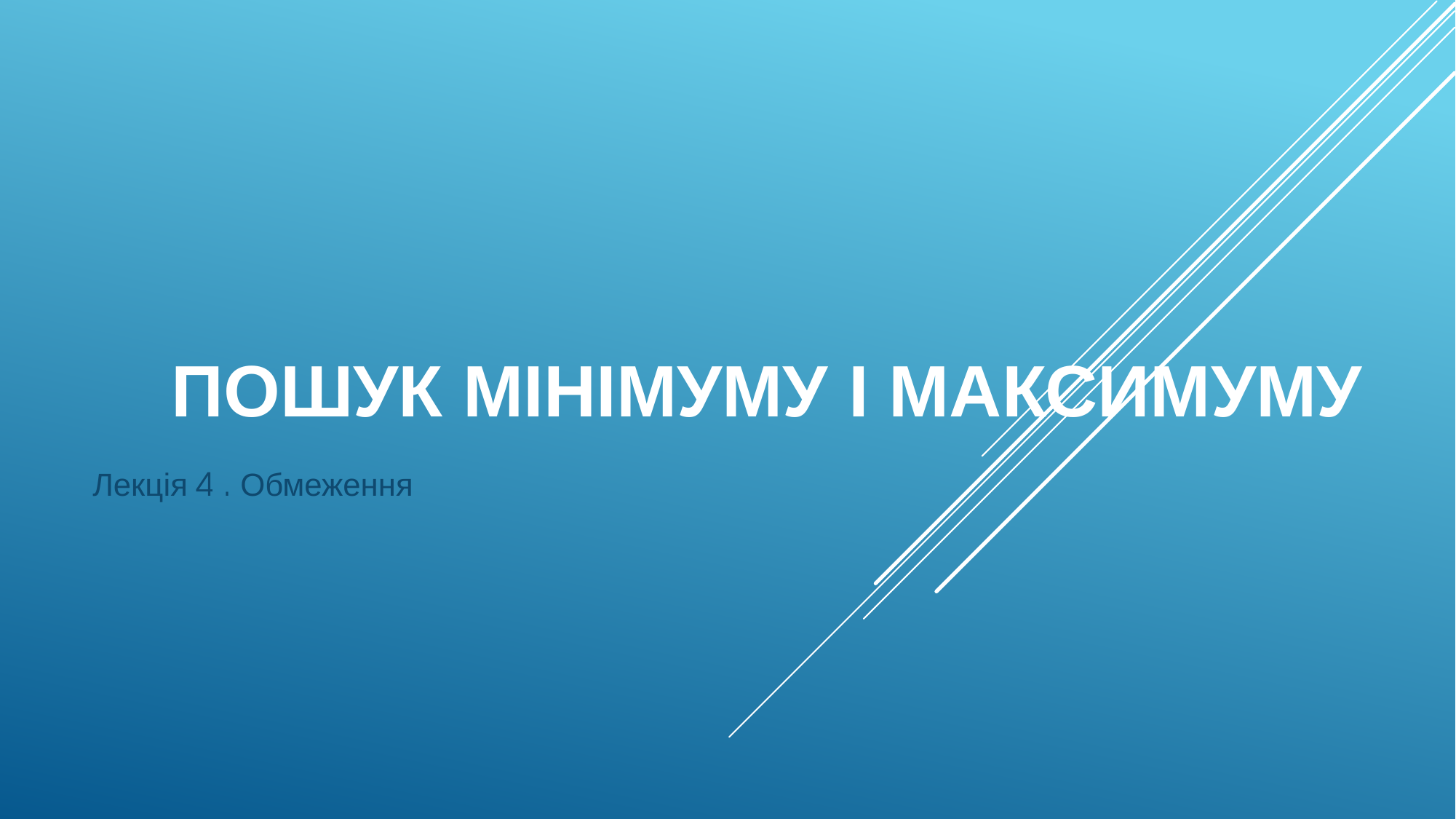

# Пошук мінімуму і максимуму
Лекція 4 . Обмеження